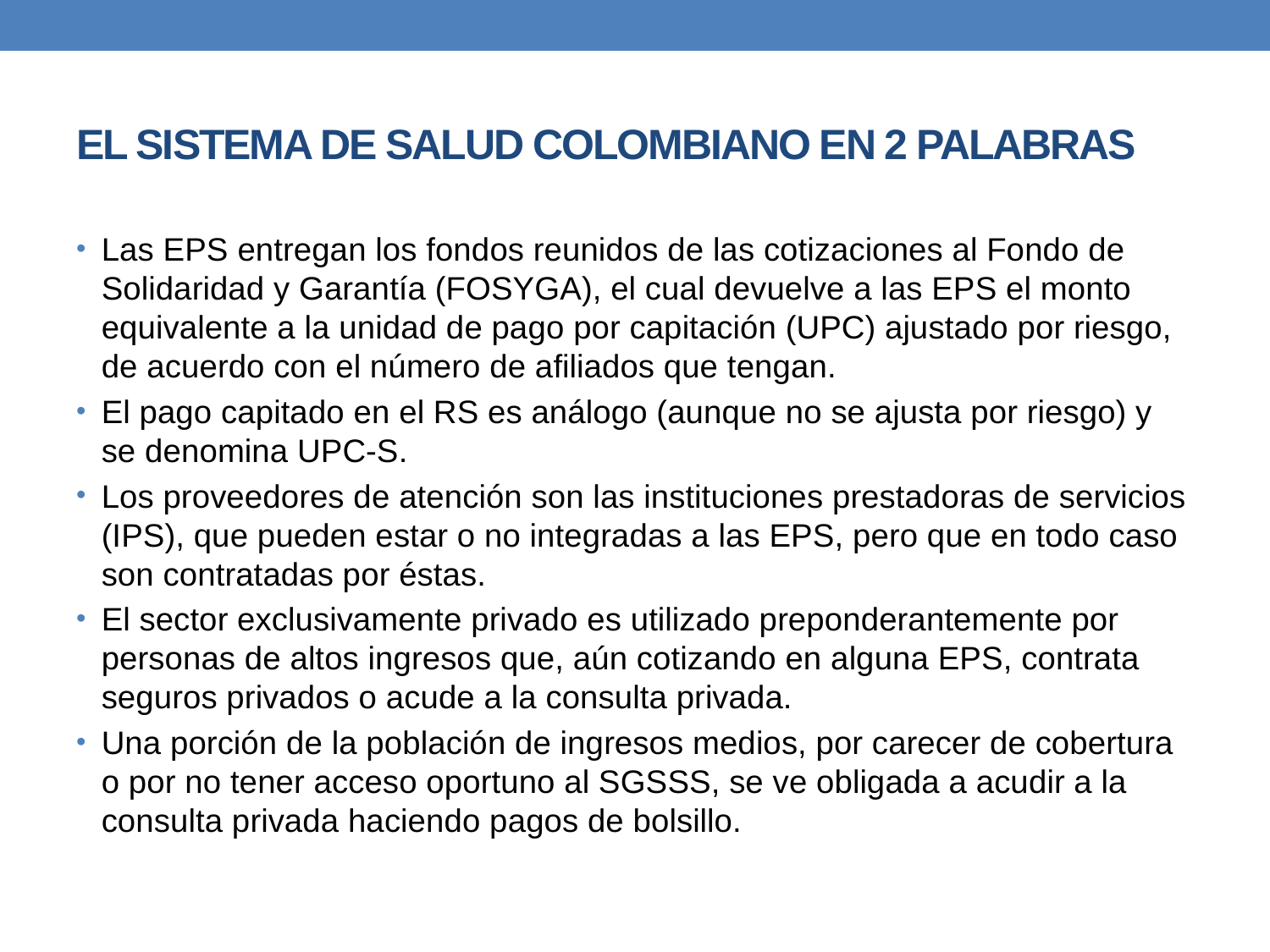

# EL SISTEMA DE SALUD COLOMBIANO EN 2 PALABRAS
Las EPS entregan los fondos reunidos de las cotizaciones al Fondo de Solidaridad y Garantía (FOSYGA), el cual devuelve a las EPS el monto equivalente a la unidad de pago por capitación (UPC) ajustado por riesgo, de acuerdo con el número de afiliados que tengan.
El pago capitado en el RS es análogo (aunque no se ajusta por riesgo) y se denomina UPC-S.
Los proveedores de atención son las instituciones prestadoras de servicios (IPS), que pueden estar o no integradas a las EPS, pero que en todo caso son contratadas por éstas.
El sector exclusivamente privado es utilizado preponderantemente por personas de altos ingresos que, aún cotizando en alguna EPS, contrata seguros privados o acude a la consulta privada.
Una porción de la población de ingresos medios, por carecer de cobertura o por no tener acceso oportuno al SGSSS, se ve obligada a acudir a la consulta privada haciendo pagos de bolsillo.